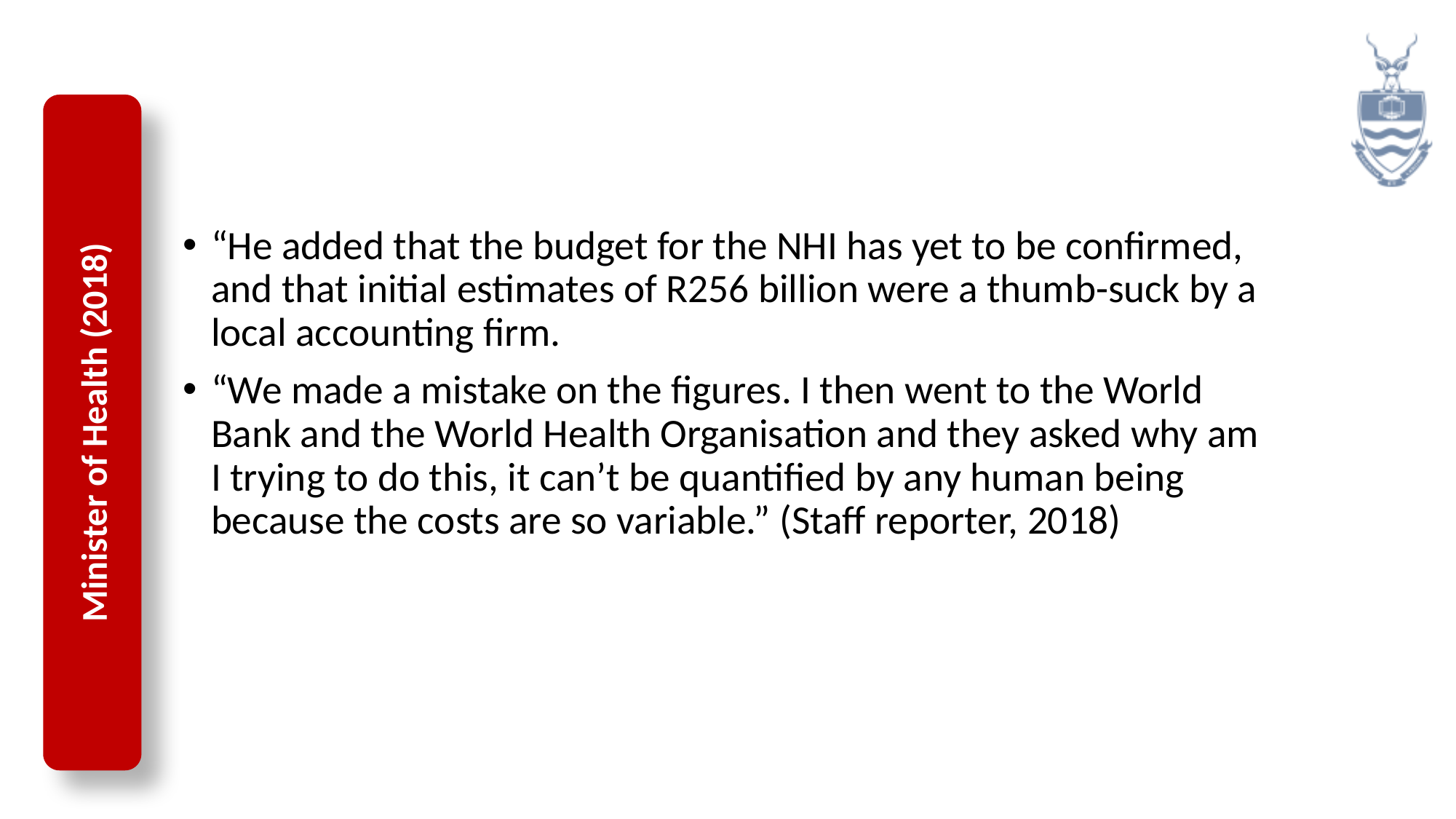

“He added that the budget for the NHI has yet to be confirmed, and that initial estimates of R256 billion were a thumb-suck by a local accounting firm.
“We made a mistake on the figures. I then went to the World Bank and the World Health Organisation and they asked why am I trying to do this, it can’t be quantified by any human being because the costs are so variable.” (Staff reporter, 2018)
Minister of Health (2018)